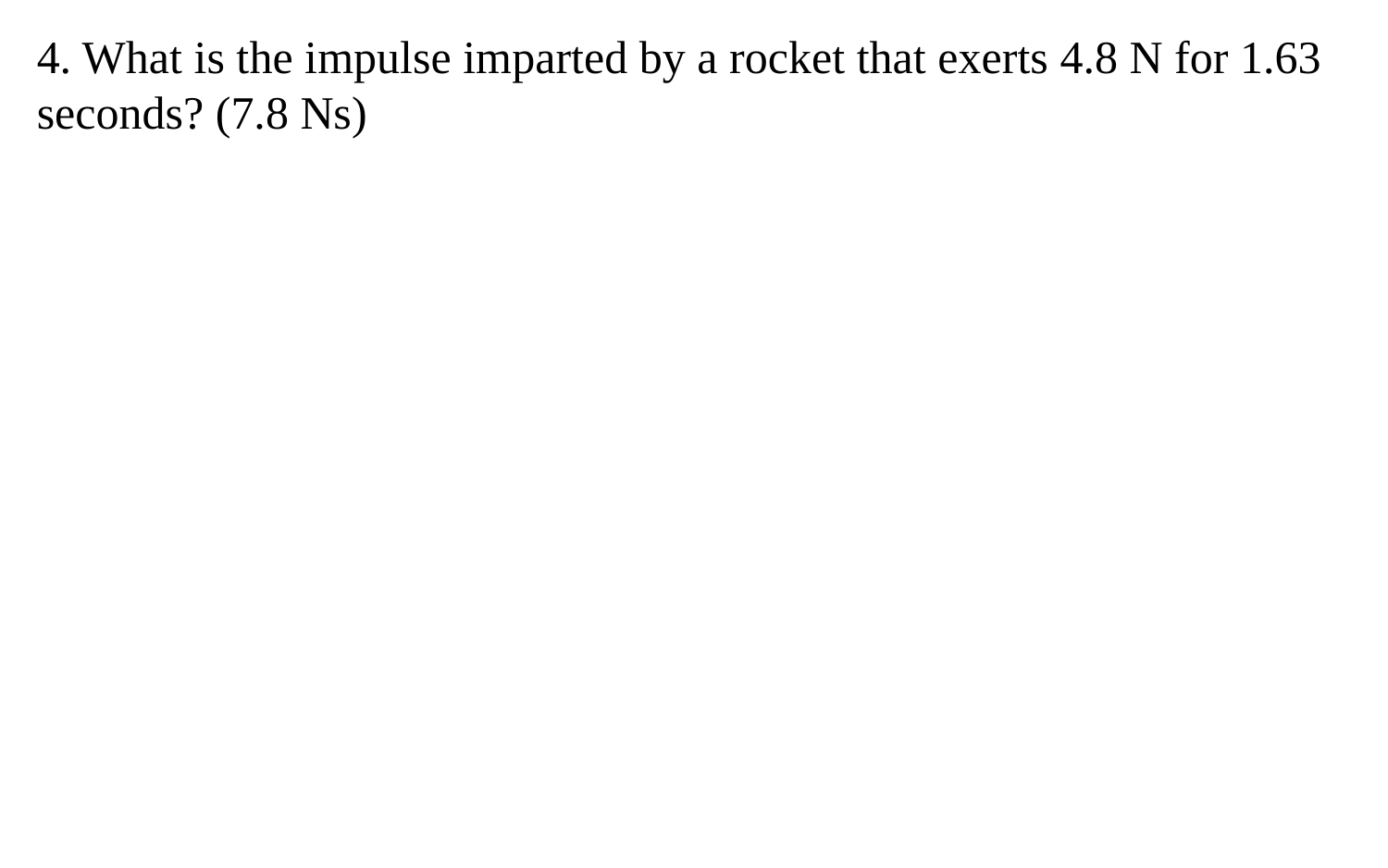

4. What is the impulse imparted by a rocket that exerts 4.8 N for 1.63 seconds? (7.8 Ns)